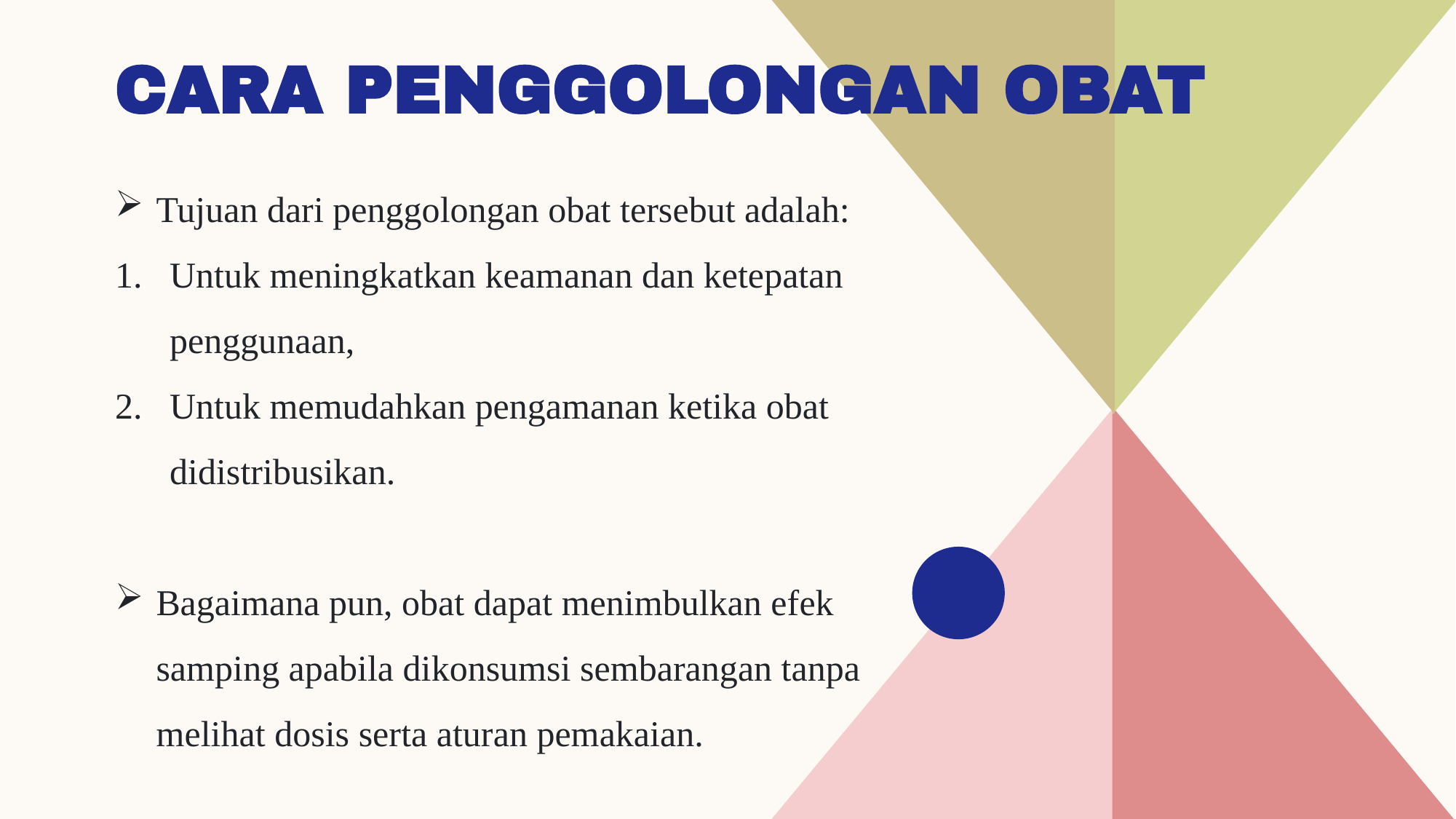

# CARA PENGGOLONGAN OBAT
Tujuan dari penggolongan obat tersebut adalah:
Untuk meningkatkan keamanan dan ketepatan penggunaan,
Untuk memudahkan pengamanan ketika obat didistribusikan.

Bagaimana pun, obat dapat menimbulkan efek samping apabila dikonsumsi sembarangan tanpa melihat dosis serta aturan pemakaian.